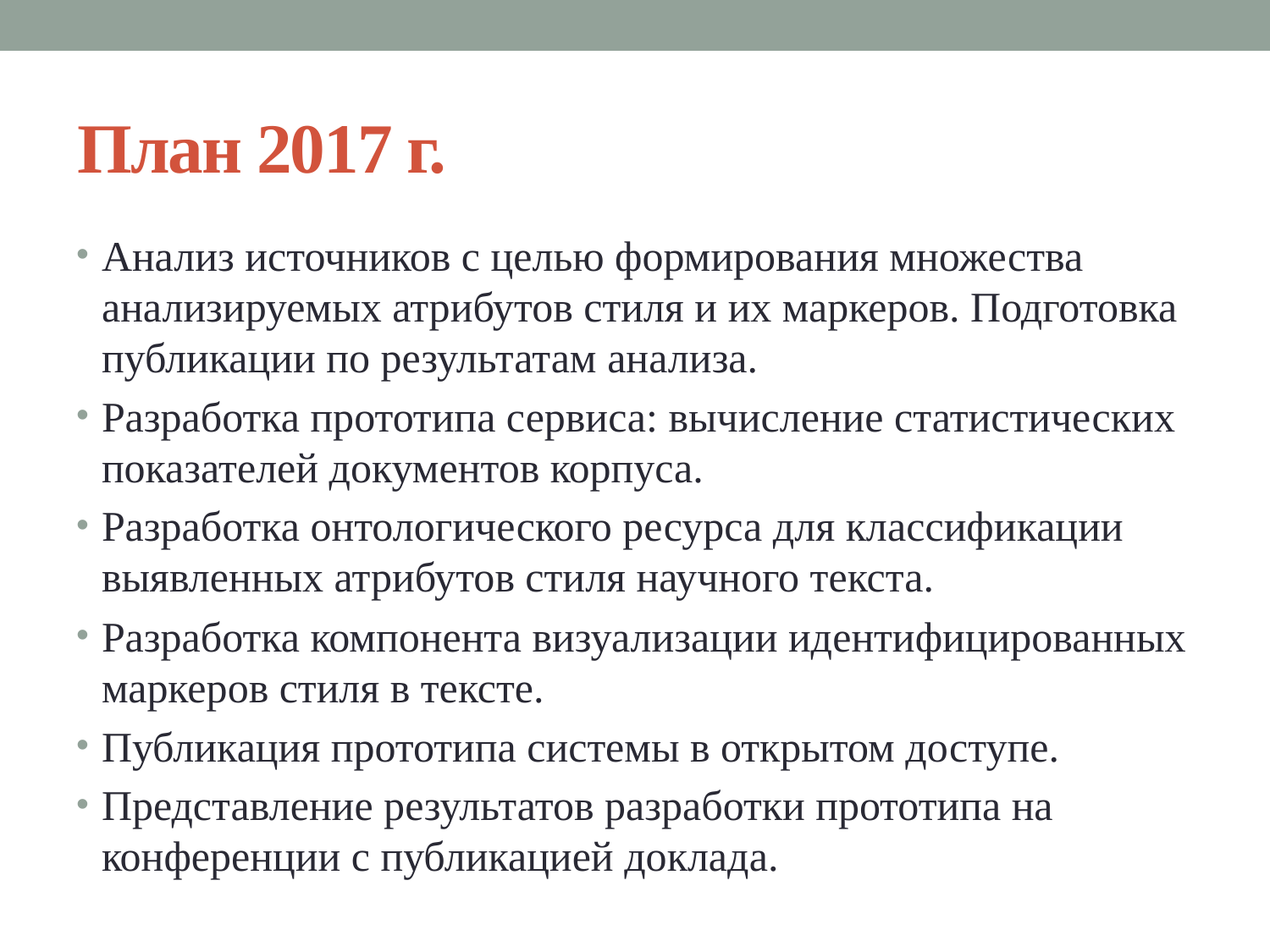

# План 2017 г.
Анализ источников с целью формирования множества анализируемых атрибутов стиля и их маркеров. Подготовка публикации по результатам анализа.
Разработка прототипа сервиса: вычисление статистических показателей документов корпуса.
Разработка онтологического ресурса для классификации выявленных атрибутов стиля научного текста.
Разработка компонента визуализации идентифицированных маркеров стиля в тексте.
Публикация прототипа системы в открытом доступе.
Представление результатов разработки прототипа на конференции с публикацией доклада.